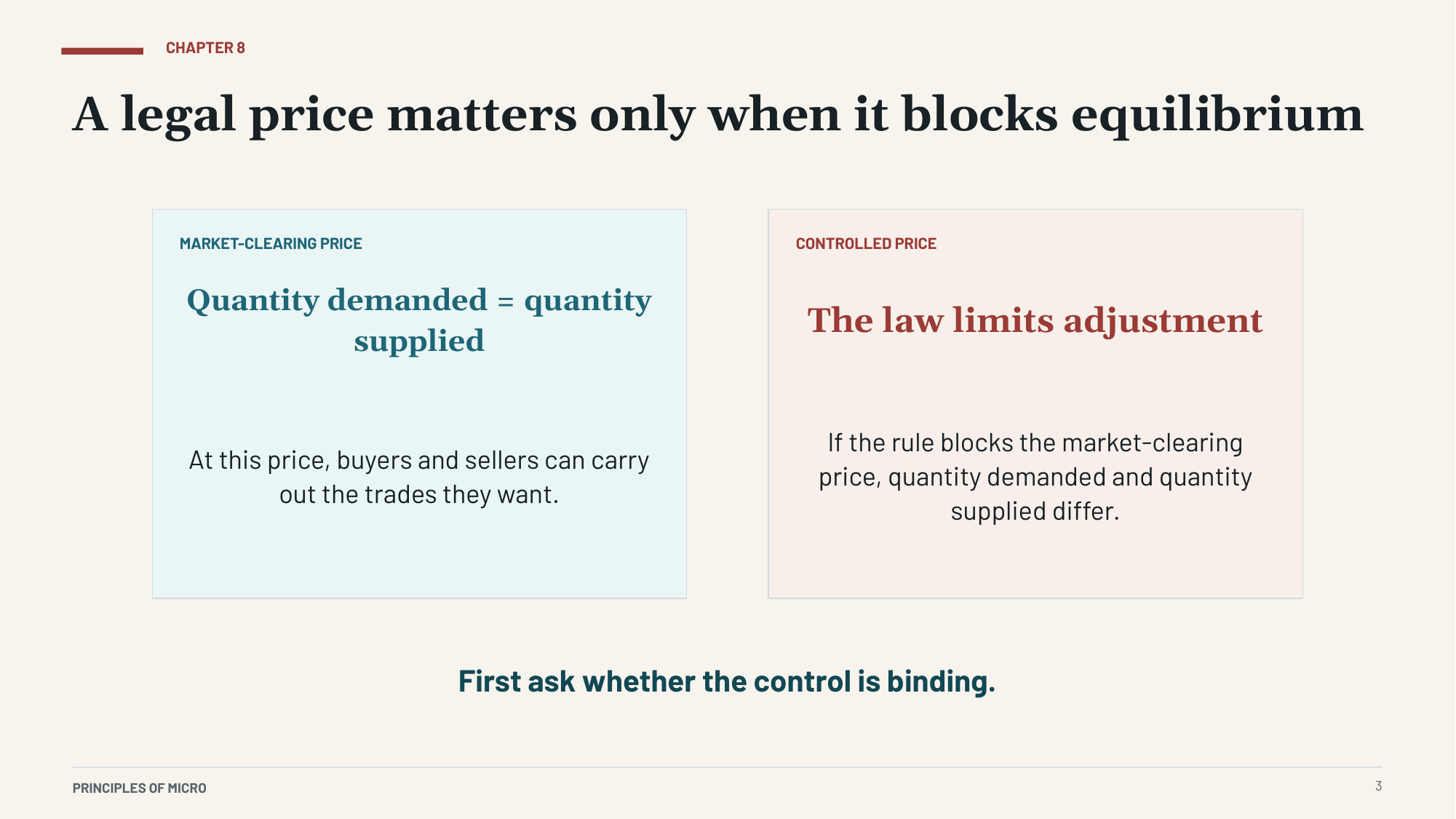

CHAPTER 8

A legal price matters only when it blocks equilibrium

MARKET-CLEARING PRICE
CONTROLLED PRICE
Quantity demanded = quantity supplied
The law limits adjustment
At this price, buyers and sellers can carry out the trades they want.
If the rule blocks the market-clearing price, quantity demanded and quantity supplied differ.
First ask whether the control is binding.

3
PRINCIPLES OF MICRO